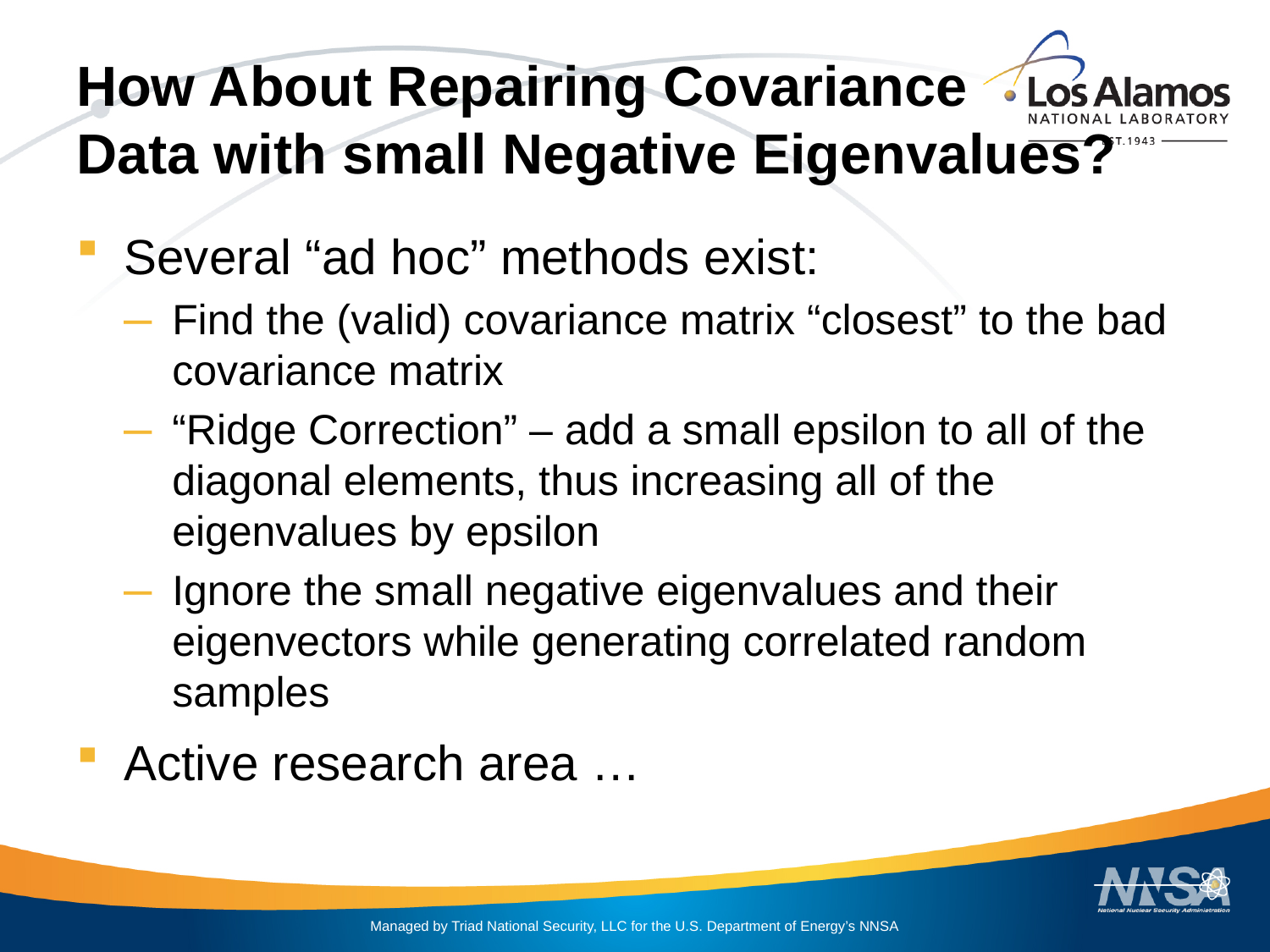

# How About Repairing Covariance Data with small Negative Eigenvalues?
Several “ad hoc” methods exist:
Find the (valid) covariance matrix “closest” to the bad covariance matrix
“Ridge Correction” – add a small epsilon to all of the diagonal elements, thus increasing all of the eigenvalues by epsilon
Ignore the small negative eigenvalues and their eigenvectors while generating correlated random samples
Active research area …